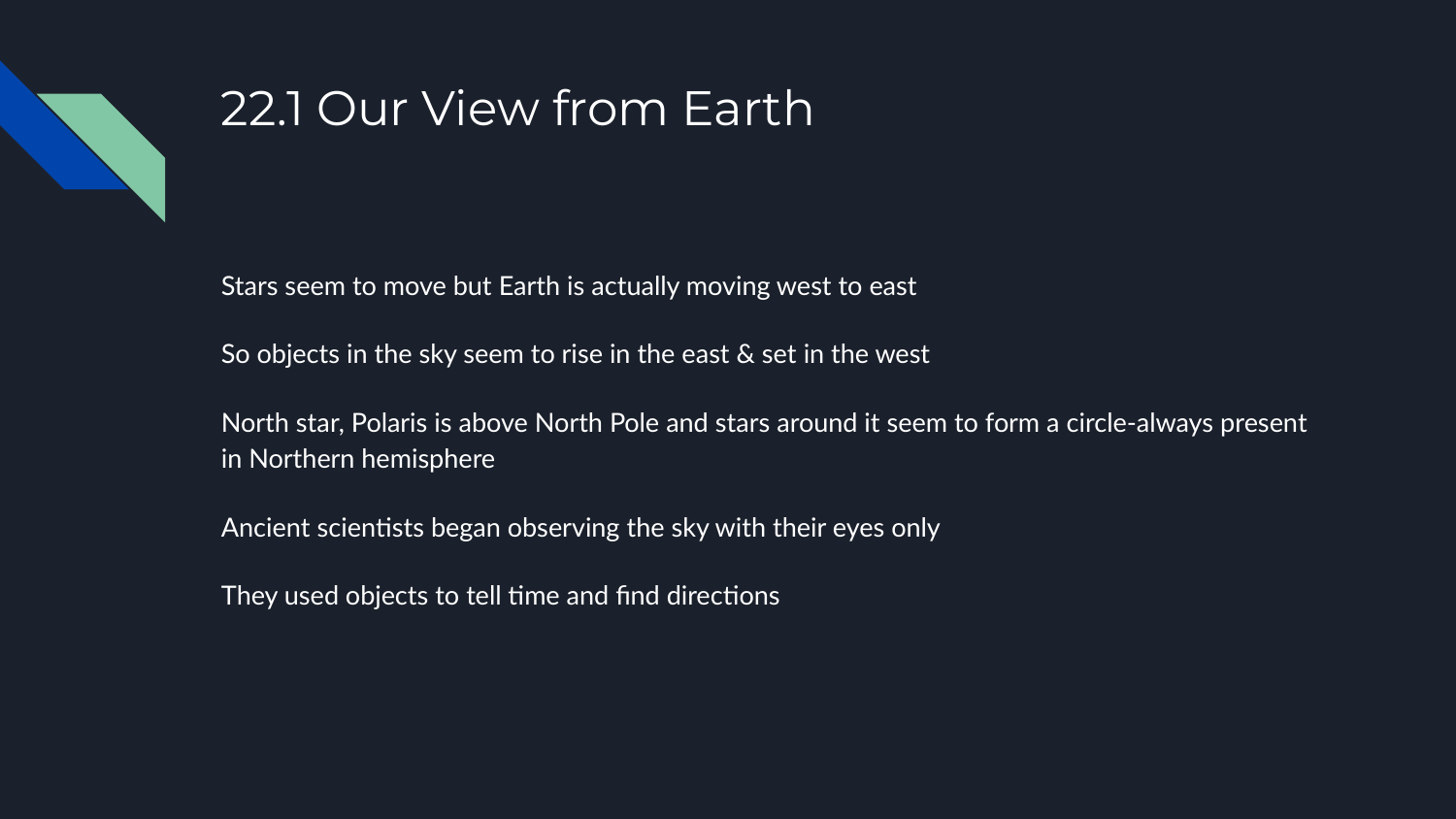

# 22.1 Our View from Earth
Stars seem to move but Earth is actually moving west to east
So objects in the sky seem to rise in the east & set in the west
North star, Polaris is above North Pole and stars around it seem to form a circle-always present in Northern hemisphere
Ancient scientists began observing the sky with their eyes only
They used objects to tell time and find directions